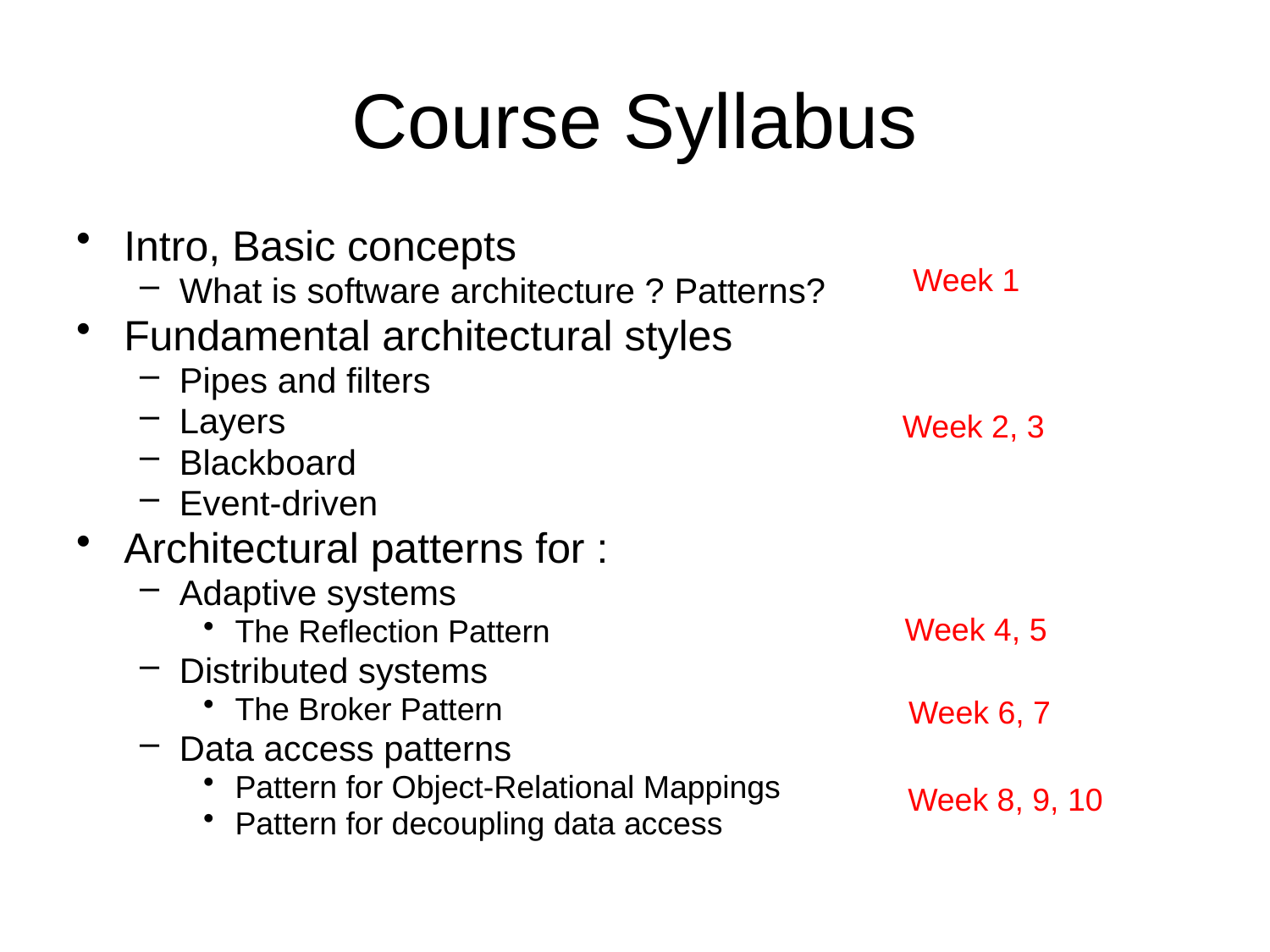

# Course Syllabus
Intro, Basic concepts
What is software architecture ? Patterns?
Fundamental architectural styles
Pipes and filters
Layers
Blackboard
Event-driven
Architectural patterns for :
Adaptive systems
The Reflection Pattern
Distributed systems
The Broker Pattern
Data access patterns
Pattern for Object-Relational Mappings
Pattern for decoupling data access
Week 1
Week 2, 3
Week 4, 5
Week 6, 7
Week 8, 9, 10